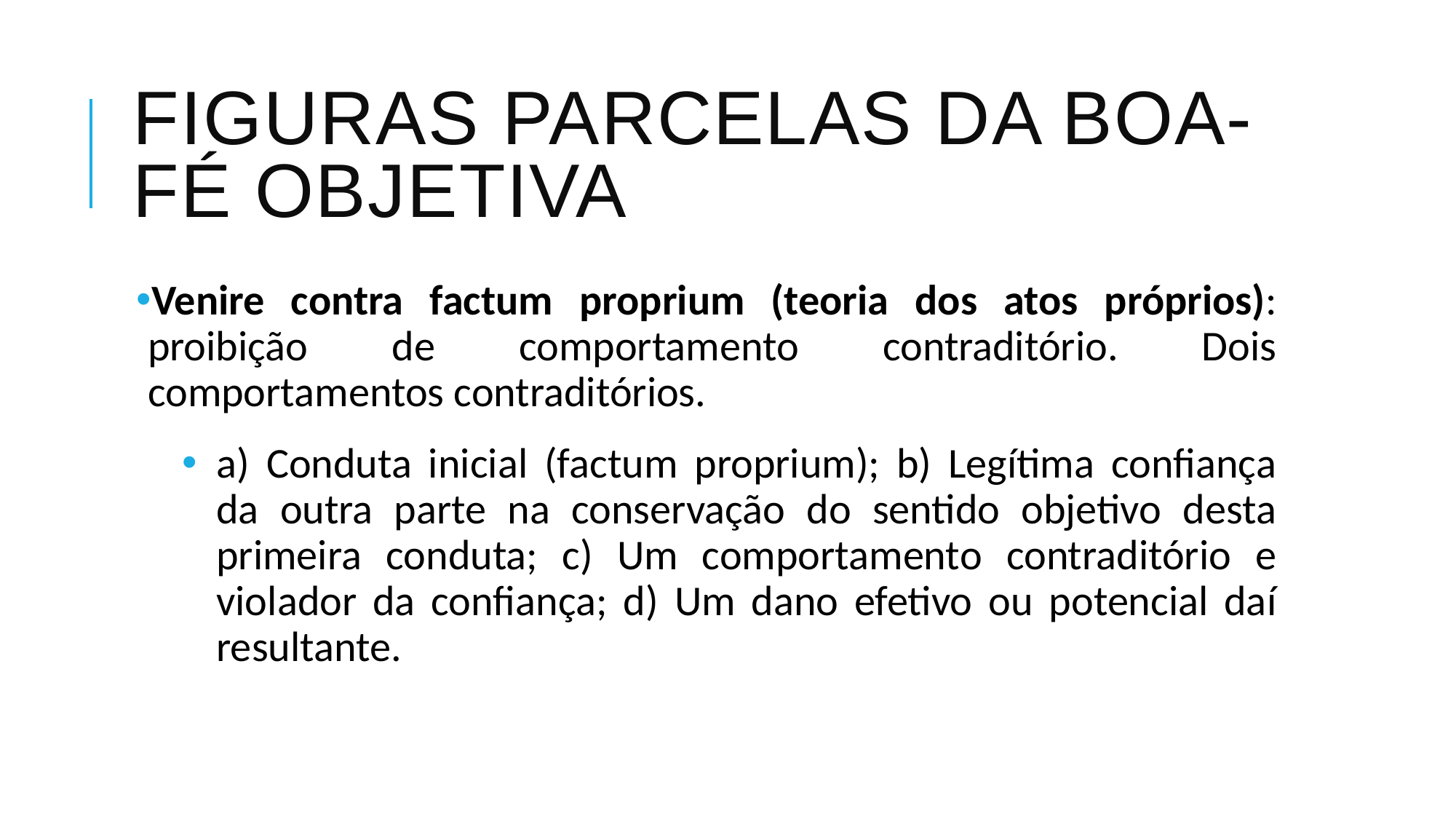

# FIGURAS PARCELAS DA BOA-FÉ OBJETIVA
Venire contra factum proprium (teoria dos atos próprios): proibição de comportamento contraditório. Dois comportamentos contraditórios.
a) Conduta inicial (factum proprium); b) Legítima confiança da outra parte na conservação do sentido objetivo desta primeira conduta; c) Um comportamento contraditório e violador da confiança; d) Um dano efetivo ou potencial daí resultante.